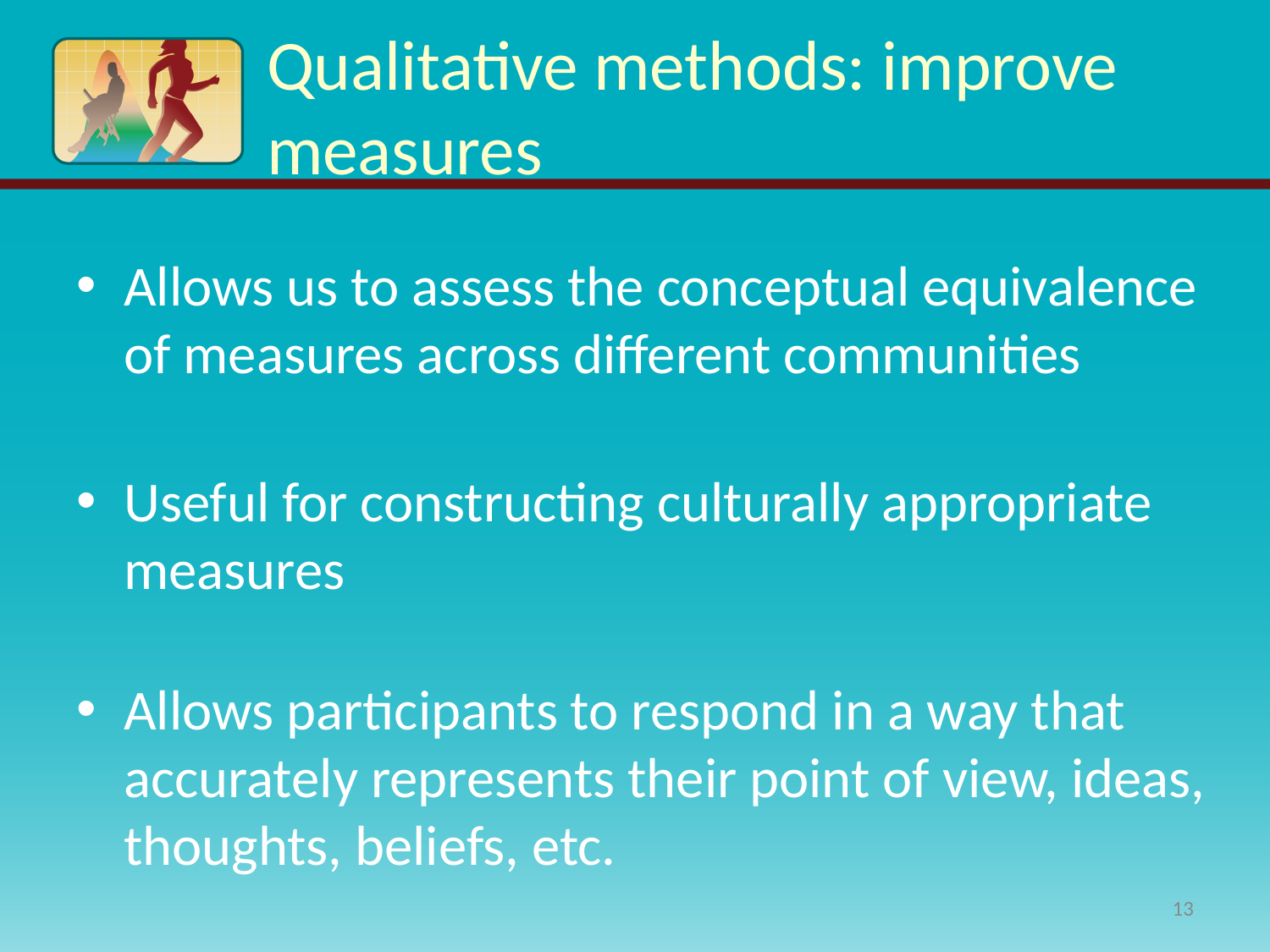

# Qualitative methods: improve measures
Allows us to assess the conceptual equivalence of measures across different communities

Useful for constructing culturally appropriate measures

Allows participants to respond in a way that accurately represents their point of view, ideas, thoughts, beliefs, etc.

13